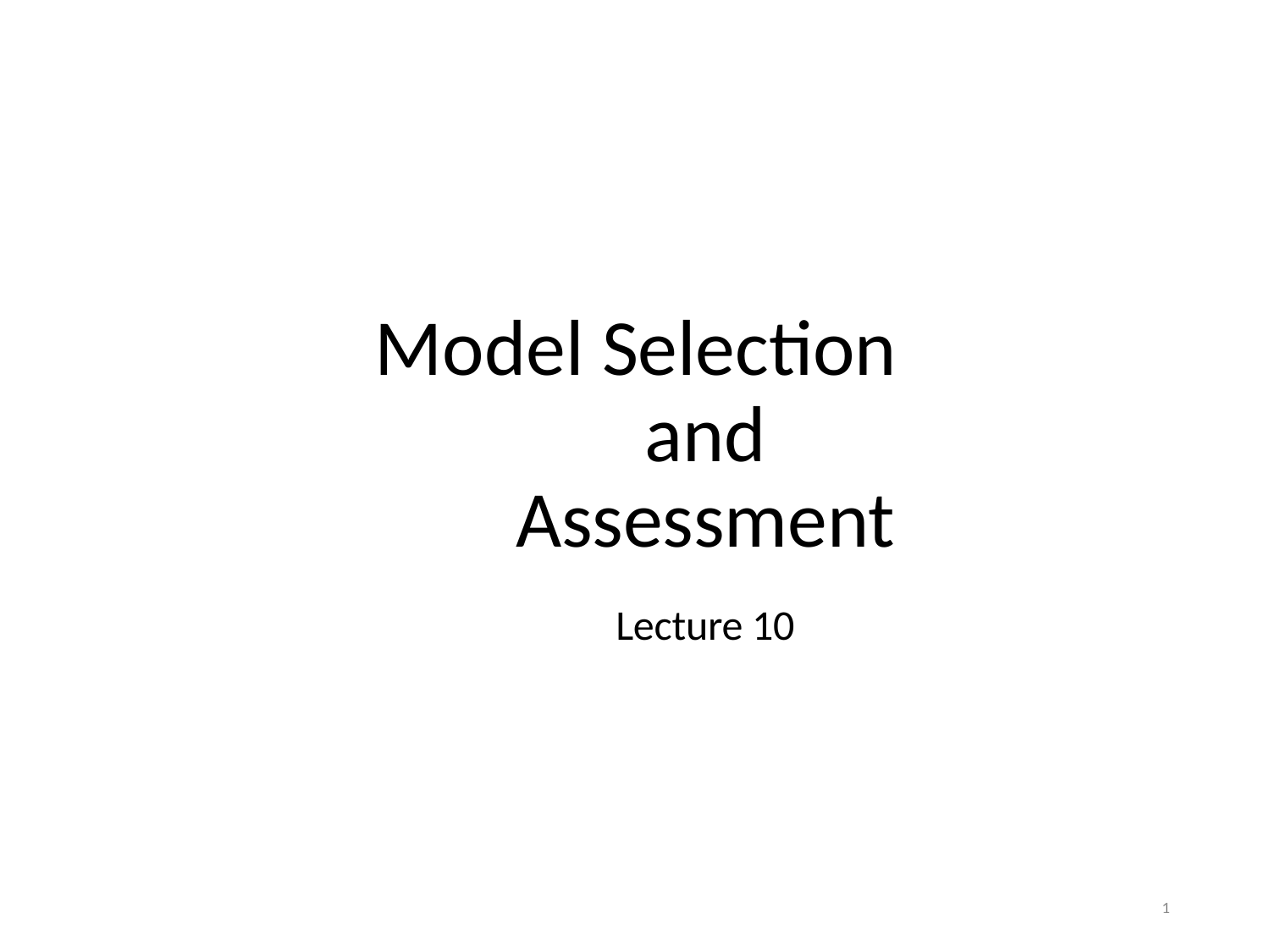

# Model Selection and Assessment Lecture 10
1